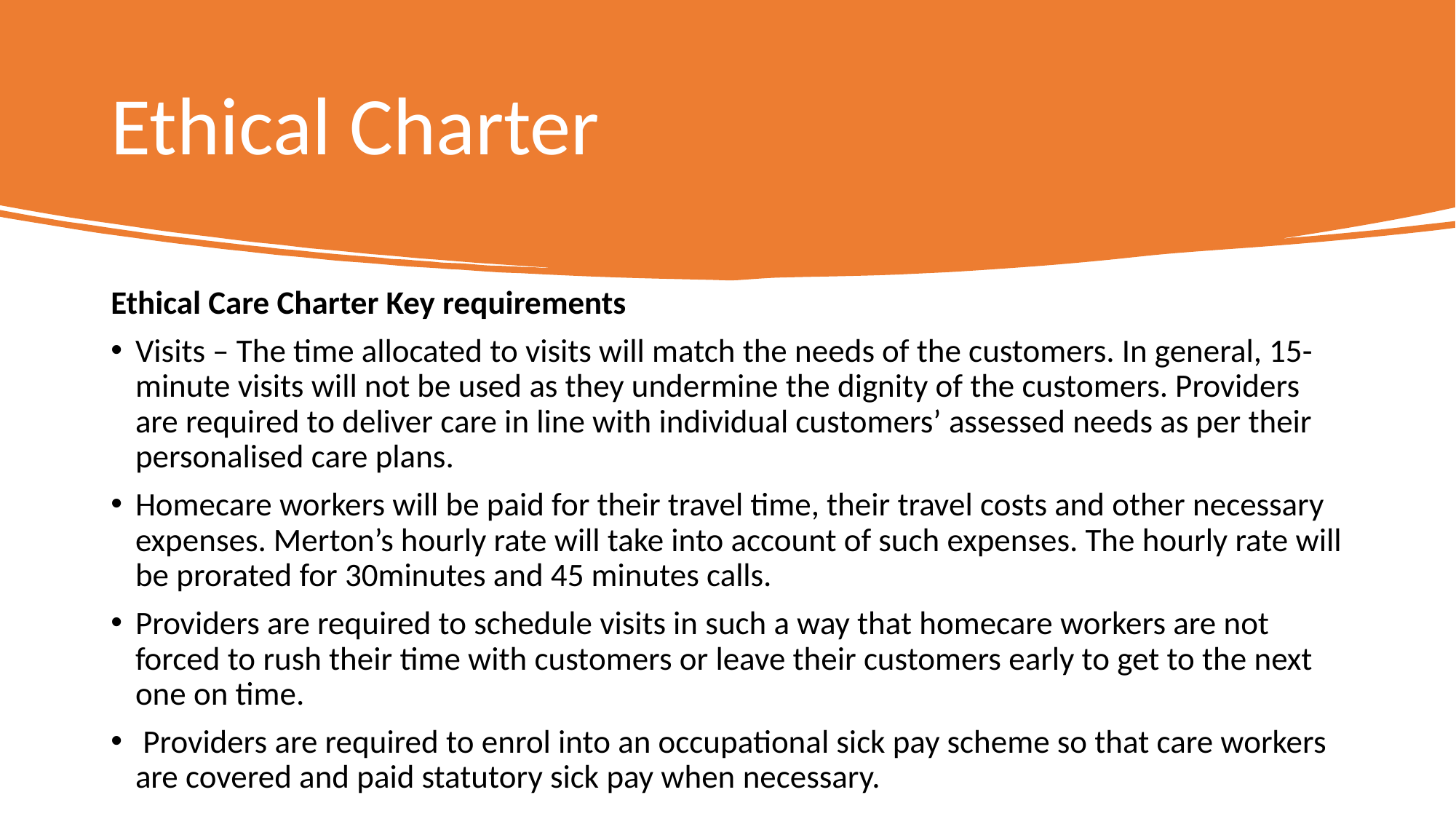

# Ethical Charter
Ethical Care Charter Key requirements
Visits – The time allocated to visits will match the needs of the customers. In general, 15-minute visits will not be used as they undermine the dignity of the customers. Providers are required to deliver care in line with individual customers’ assessed needs as per their personalised care plans.
Homecare workers will be paid for their travel time, their travel costs and other necessary expenses. Merton’s hourly rate will take into account of such expenses. The hourly rate will be prorated for 30minutes and 45 minutes calls.
Providers are required to schedule visits in such a way that homecare workers are not forced to rush their time with customers or leave their customers early to get to the next one on time.
 Providers are required to enrol into an occupational sick pay scheme so that care workers are covered and paid statutory sick pay when necessary.